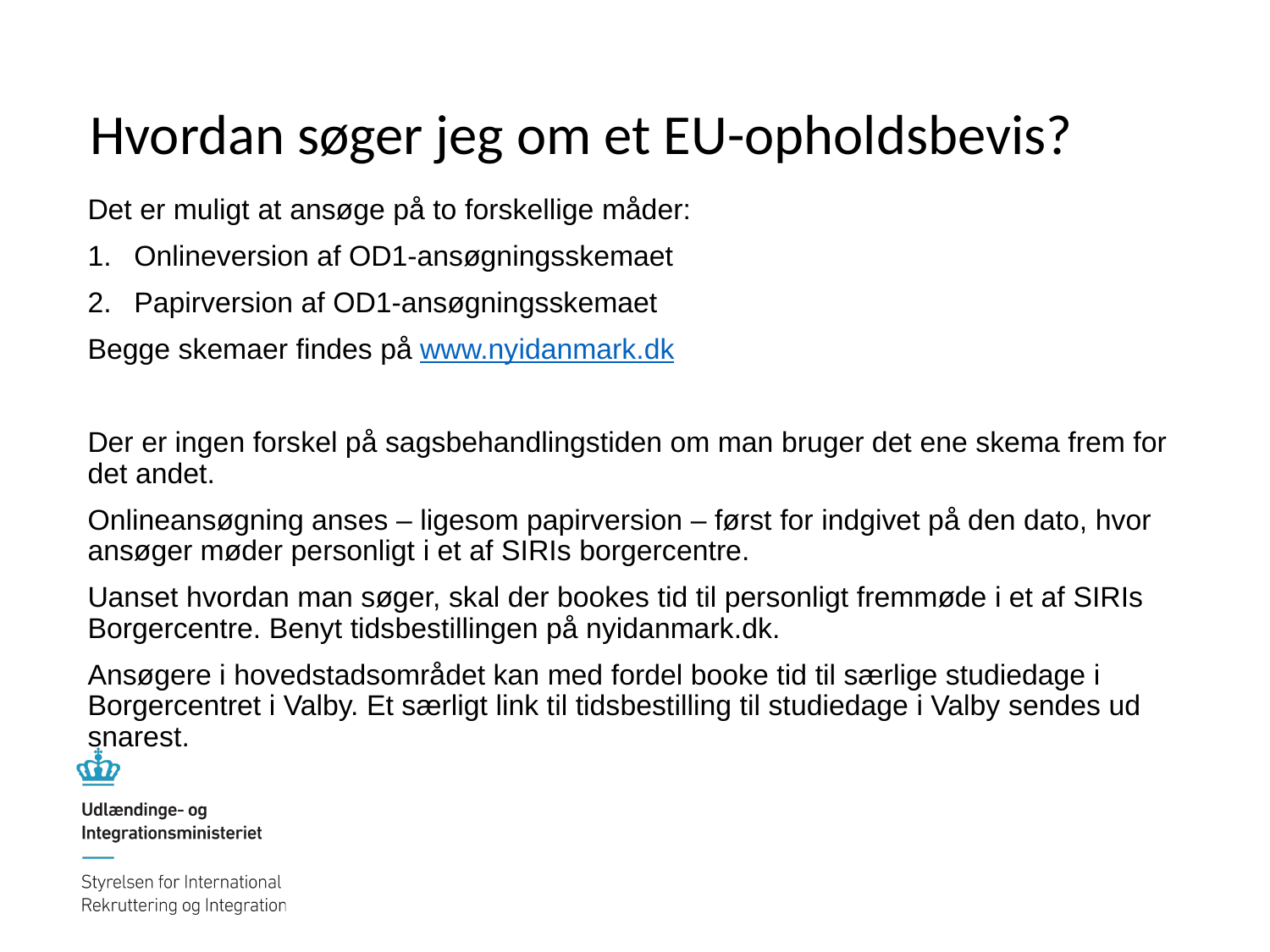

# Hvordan søger jeg om et EU-opholdsbevis?
Det er muligt at ansøge på to forskellige måder:
Onlineversion af OD1-ansøgningsskemaet
Papirversion af OD1-ansøgningsskemaet
Begge skemaer findes på www.nyidanmark.dk

Der er ingen forskel på sagsbehandlingstiden om man bruger det ene skema frem for det andet.
Onlineansøgning anses – ligesom papirversion – først for indgivet på den dato, hvor ansøger møder personligt i et af SIRIs borgercentre.
Uanset hvordan man søger, skal der bookes tid til personligt fremmøde i et af SIRIs Borgercentre. Benyt tidsbestillingen på nyidanmark.dk.
Ansøgere i hovedstadsområdet kan med fordel booke tid til særlige studiedage i Borgercentret i Valby. Et særligt link til tidsbestilling til studiedage i Valby sendes ud snarest.